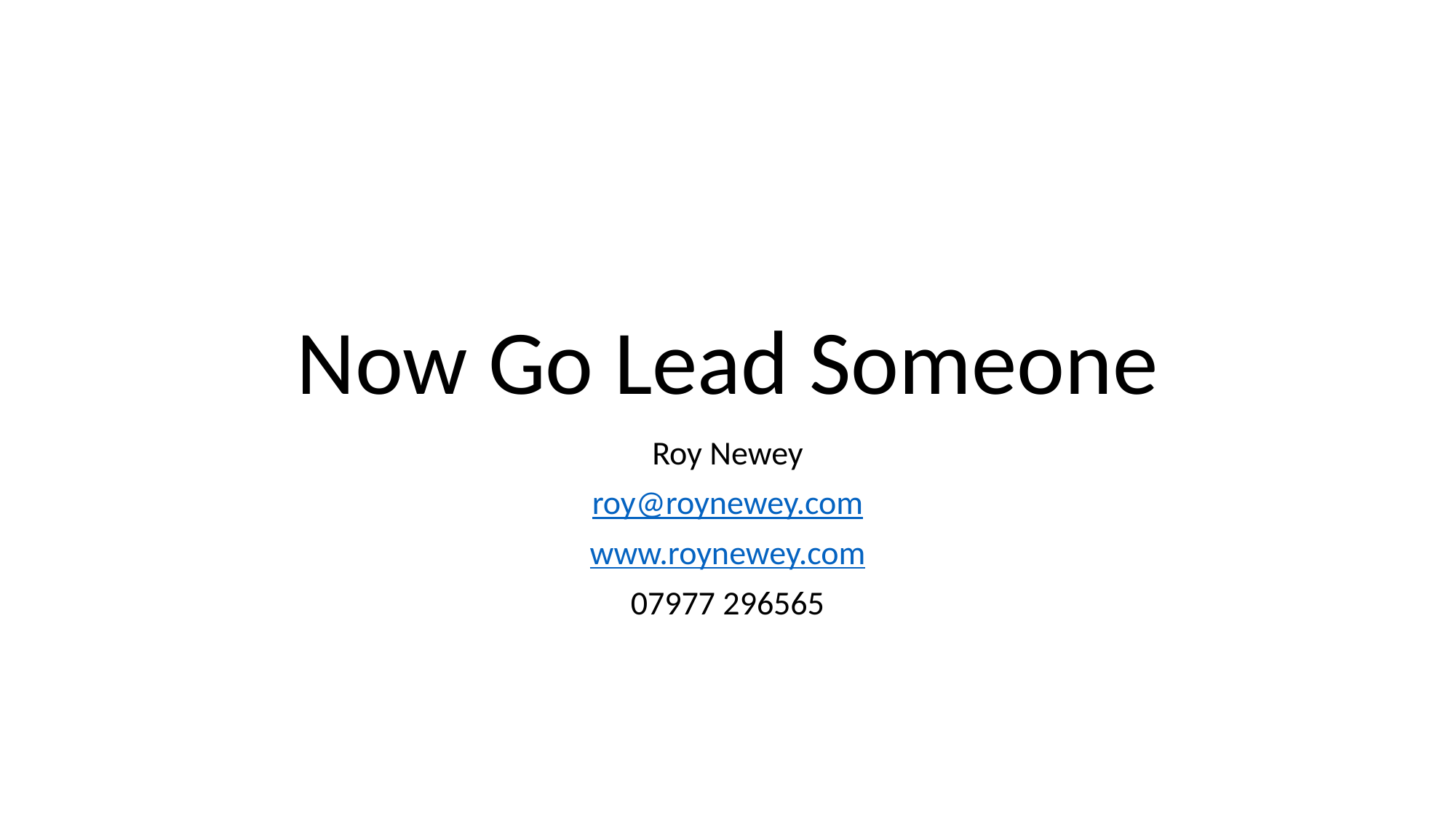

# Now Go Lead Someone
Roy Newey
roy@roynewey.com
www.roynewey.com
07977 296565